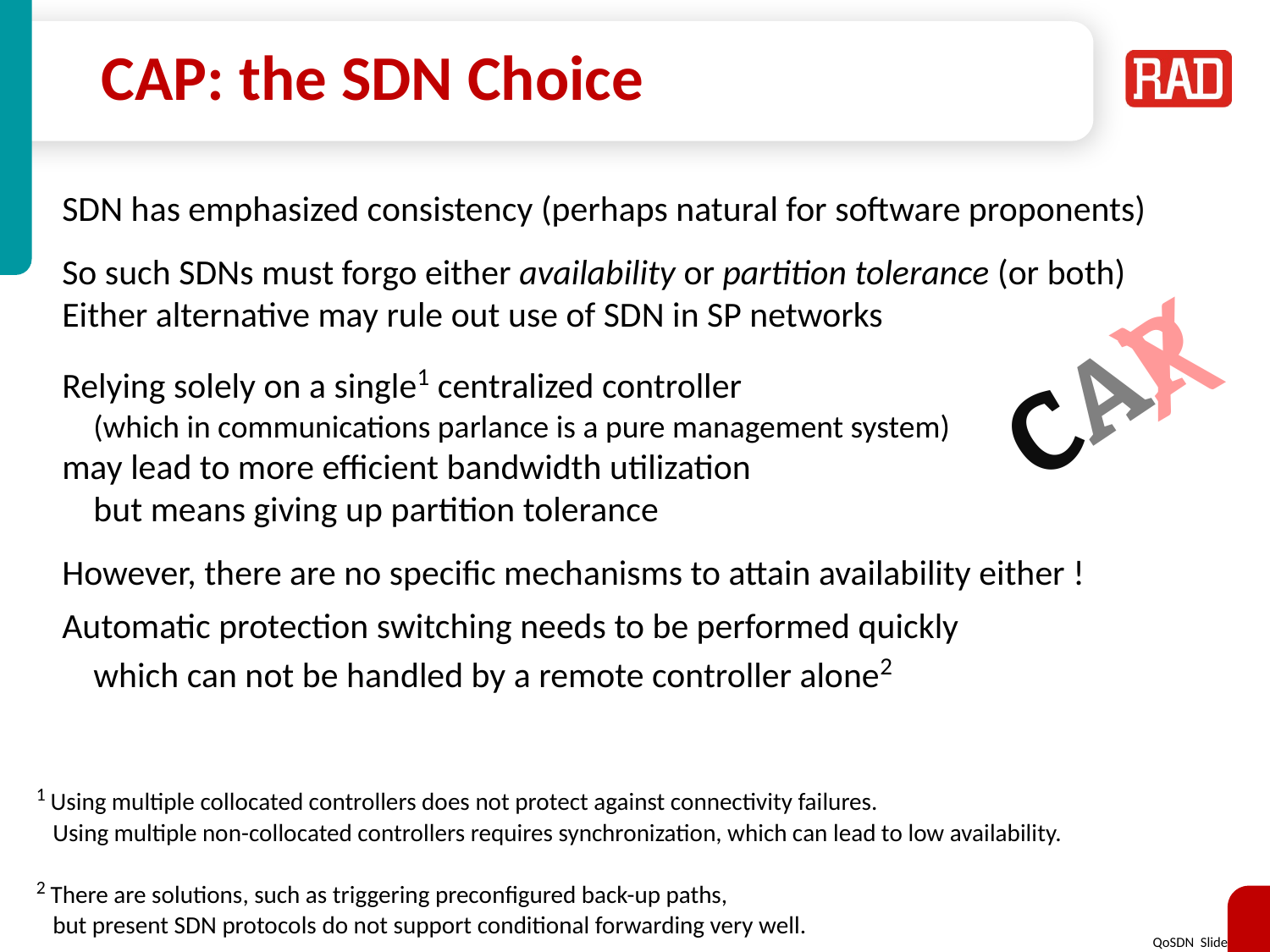

# CAP: the SDN Choice
SDN has emphasized consistency (perhaps natural for software proponents)
So such SDNs must forgo either availability or partition tolerance (or both)
Either alternative may rule out use of SDN in SP networks
Relying solely on a single1 centralized controller
	(which in communications parlance is a pure management system)
may lead to more efficient bandwidth utilization
	but means giving up partition tolerance
However, there are no specific mechanisms to attain availability either !
Automatic protection switching needs to be performed quickly
	which can not be handled by a remote controller alone2

X
CAP
1 Using multiple collocated controllers does not protect against connectivity failures.
   Using multiple non-collocated controllers requires synchronization, which can lead to low availability.

2 There are solutions, such as triggering preconfigured back-up paths,
   but present SDN protocols do not support conditional forwarding very well.